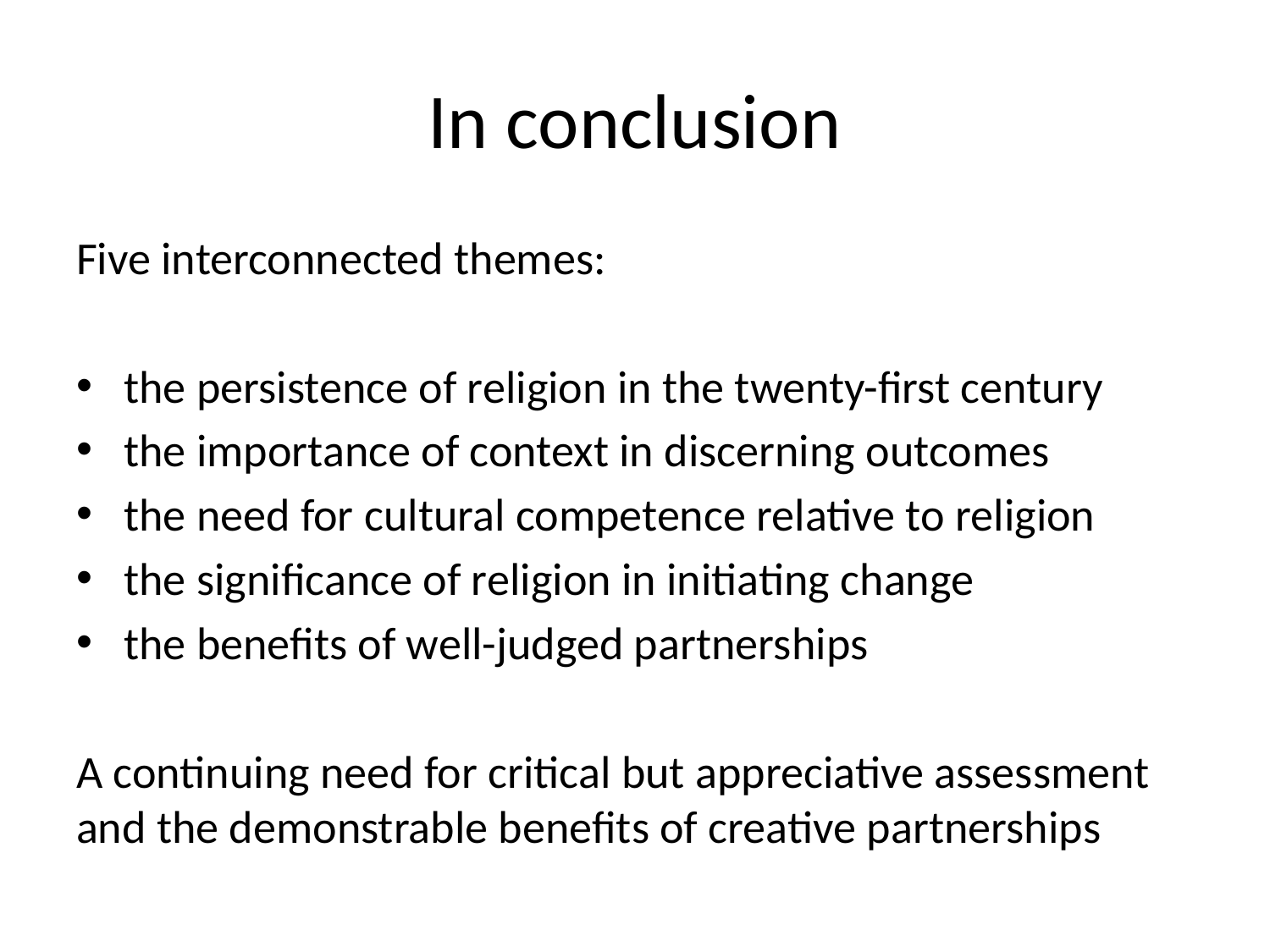

# In conclusion
Five interconnected themes:

the persistence of religion in the twenty-first century
the importance of context in discerning outcomes
the need for cultural competence relative to religion
the significance of religion in initiating change
the benefits of well-judged partnerships

A continuing need for critical but appreciative assessment and the demonstrable benefits of creative partnerships